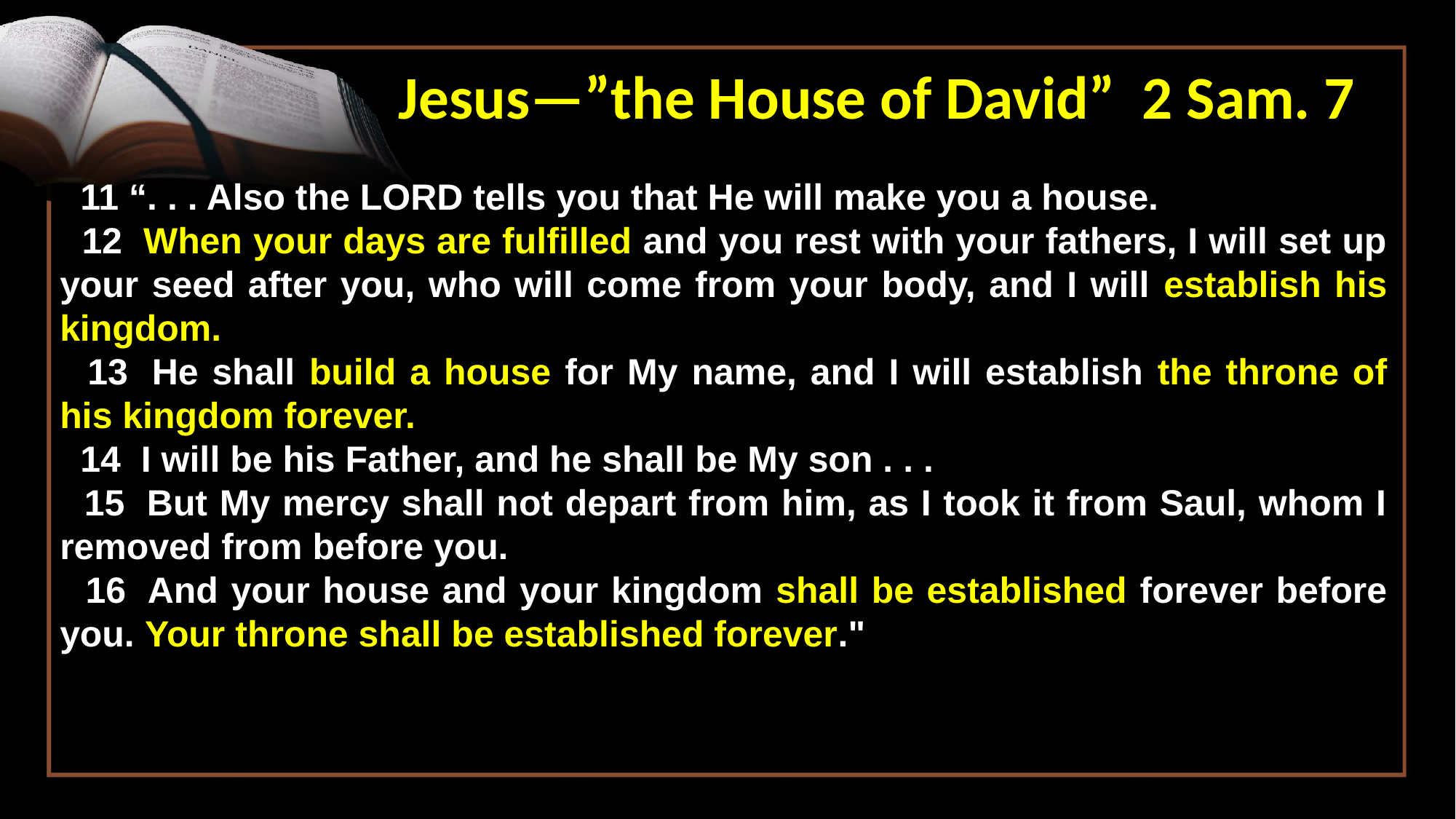

Jesus—”the House of David”  2 Sam. 7
  11 “. . . Also the LORD tells you that He will make you a house.
  12  When your days are fulfilled and you rest with your fathers, I will set up your seed after you, who will come from your body, and I will establish his kingdom.
  13  He shall build a house for My name, and I will establish the throne of his kingdom forever.
  14  I will be his Father, and he shall be My son . . .
  15  But My mercy shall not depart from him, as I took it from Saul, whom I removed from before you.
  16  And your house and your kingdom shall be established forever before you. Your throne shall be established forever."